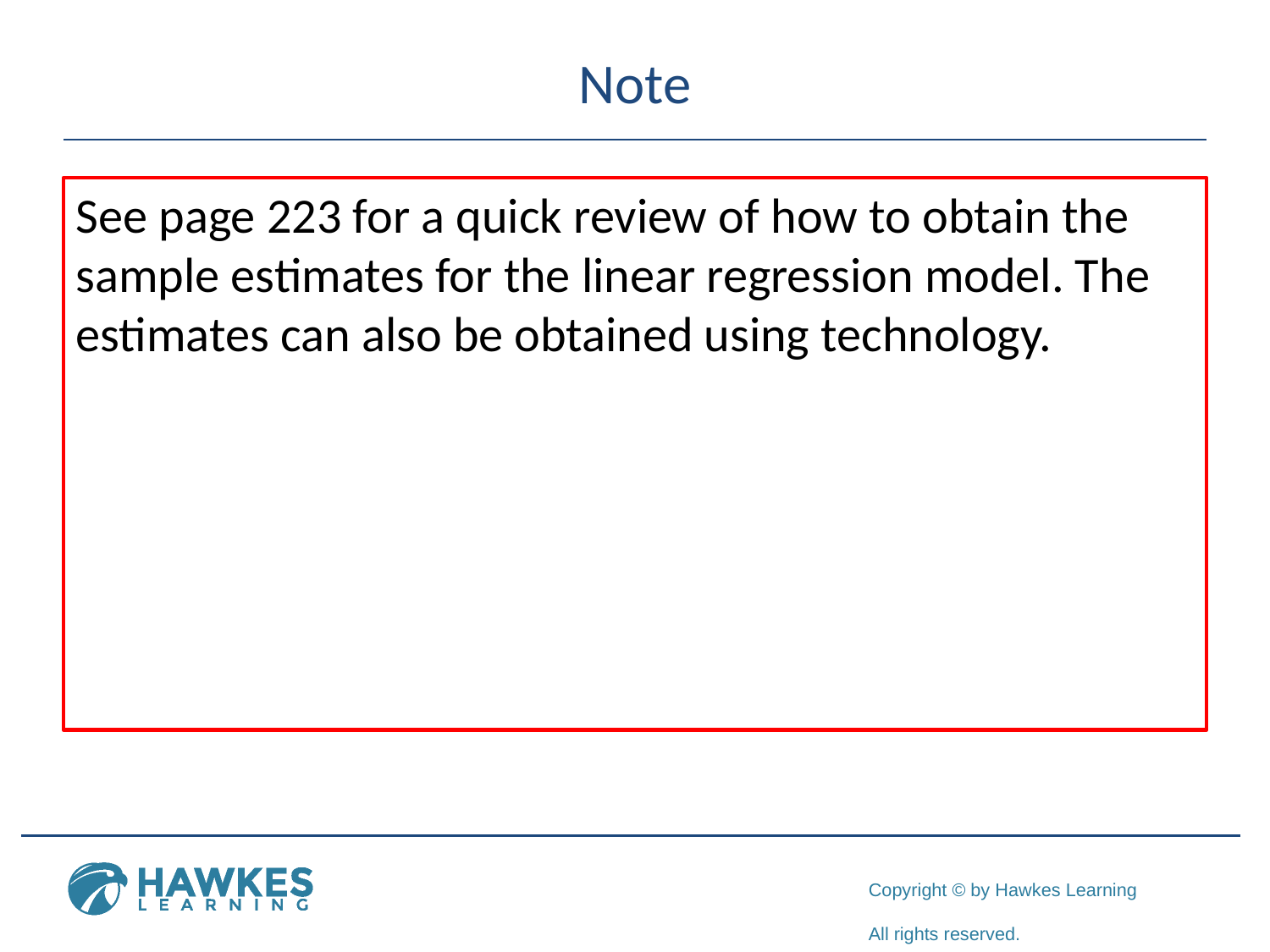

# Note
See page 223 for a quick review of how to obtain the sample estimates for the linear regression model. The estimates can also be obtained using technology.